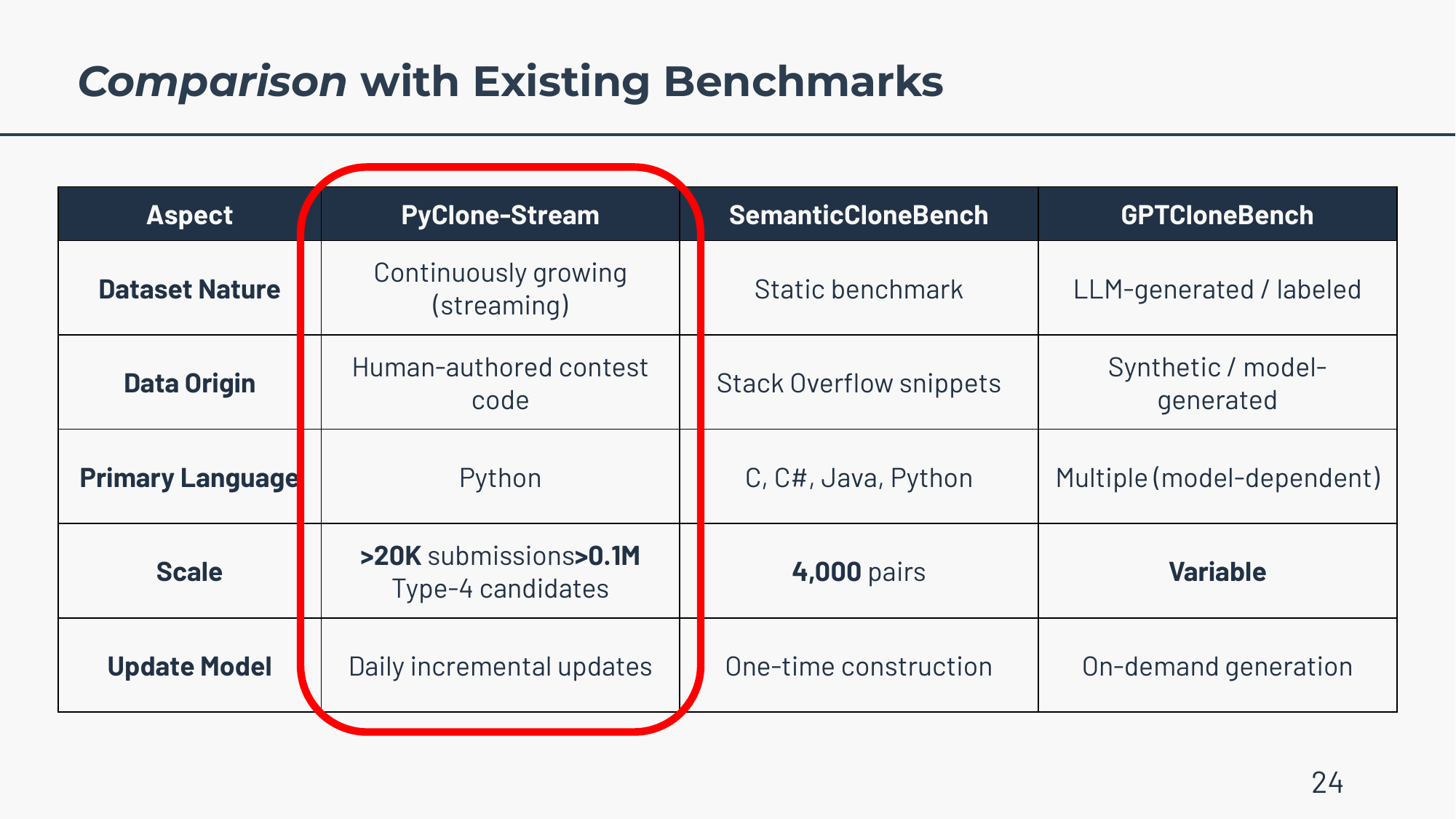

Comparison with Existing Benchmarks

| Aspect | PyClone-Stream | SemanticCloneBench | GPTCloneBench |
| --- | --- | --- | --- |
| Dataset Nature | Continuously growing (streaming) | Static benchmark | LLM-generated / labeled |
| Data Origin | Human-authored contest code | Stack Overflow snippets | Synthetic / model-generated |
| Primary Language | Python | C, C#, Java, Python | Multiple (model-dependent) |
| Scale | >20K submissions>0.1M Type-4 candidates | 4,000 pairs | Variable |
| Update Model | Daily incremental updates | One-time construction | On-demand generation |
24